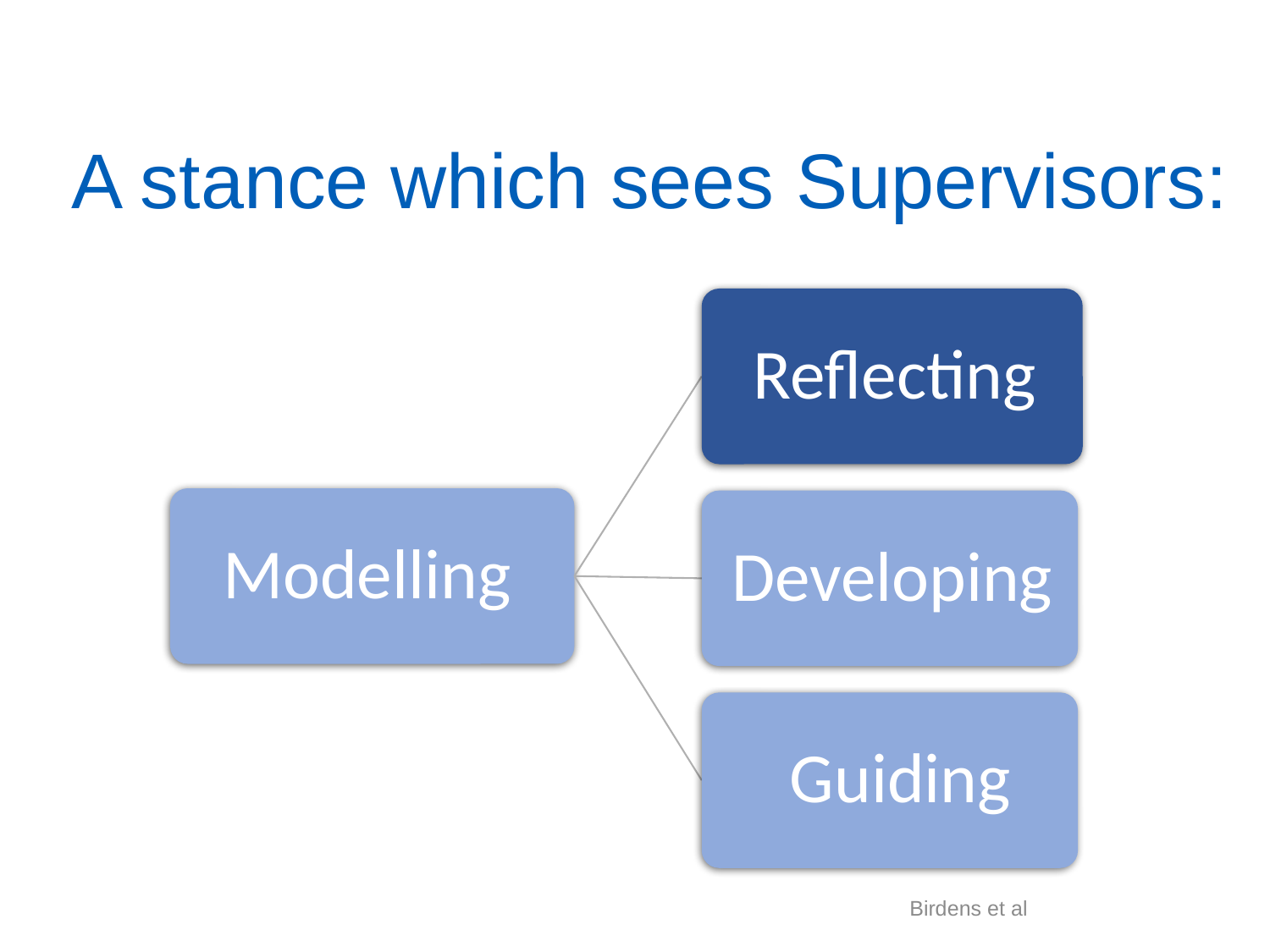

A stance which sees Supervisors:
Modelling

Reflecting

Developing

 Guiding
Birdens et al